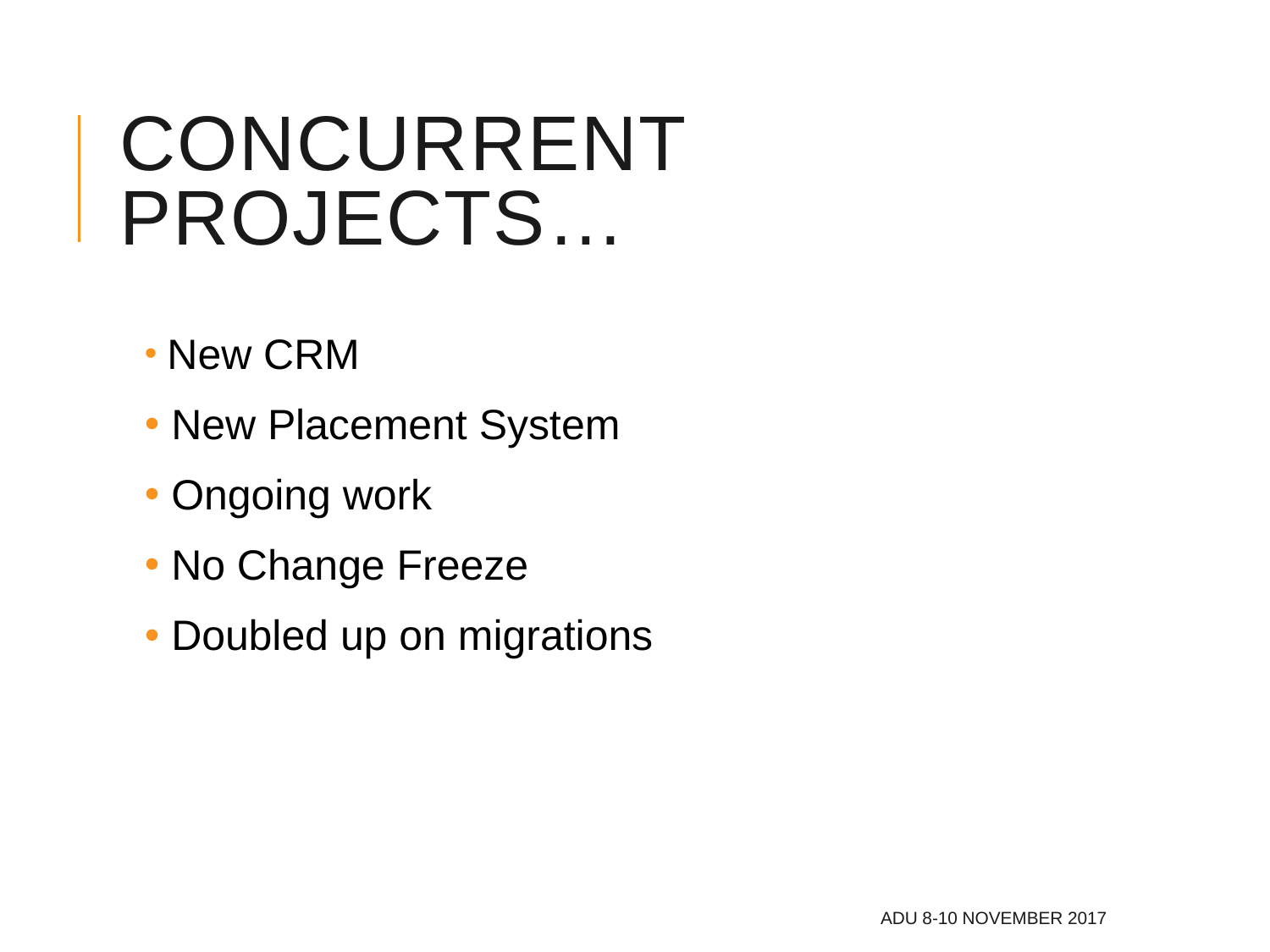

# Concurrent Projects…
 New CRM
 New Placement System
 Ongoing work
 No Change Freeze
 Doubled up on migrations
ADU 8-10 November 2017